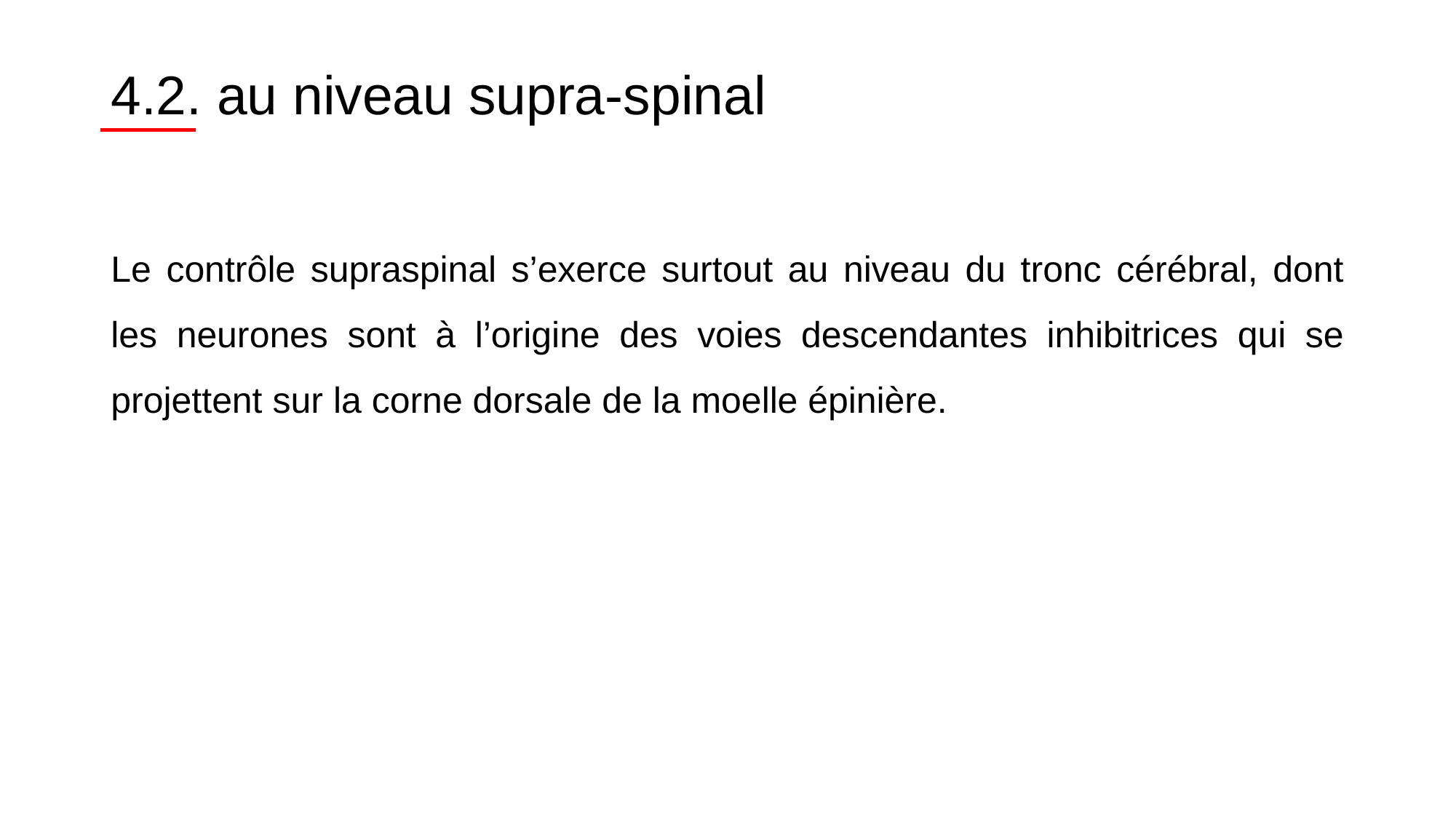

# 4.2. au niveau supra-spinal

Le contrôle supraspinal s’exerce surtout au niveau du tronc cérébral, dont les neurones sont à l’origine des voies descendantes inhibitrices qui se projettent sur la corne dorsale de la moelle épinière.